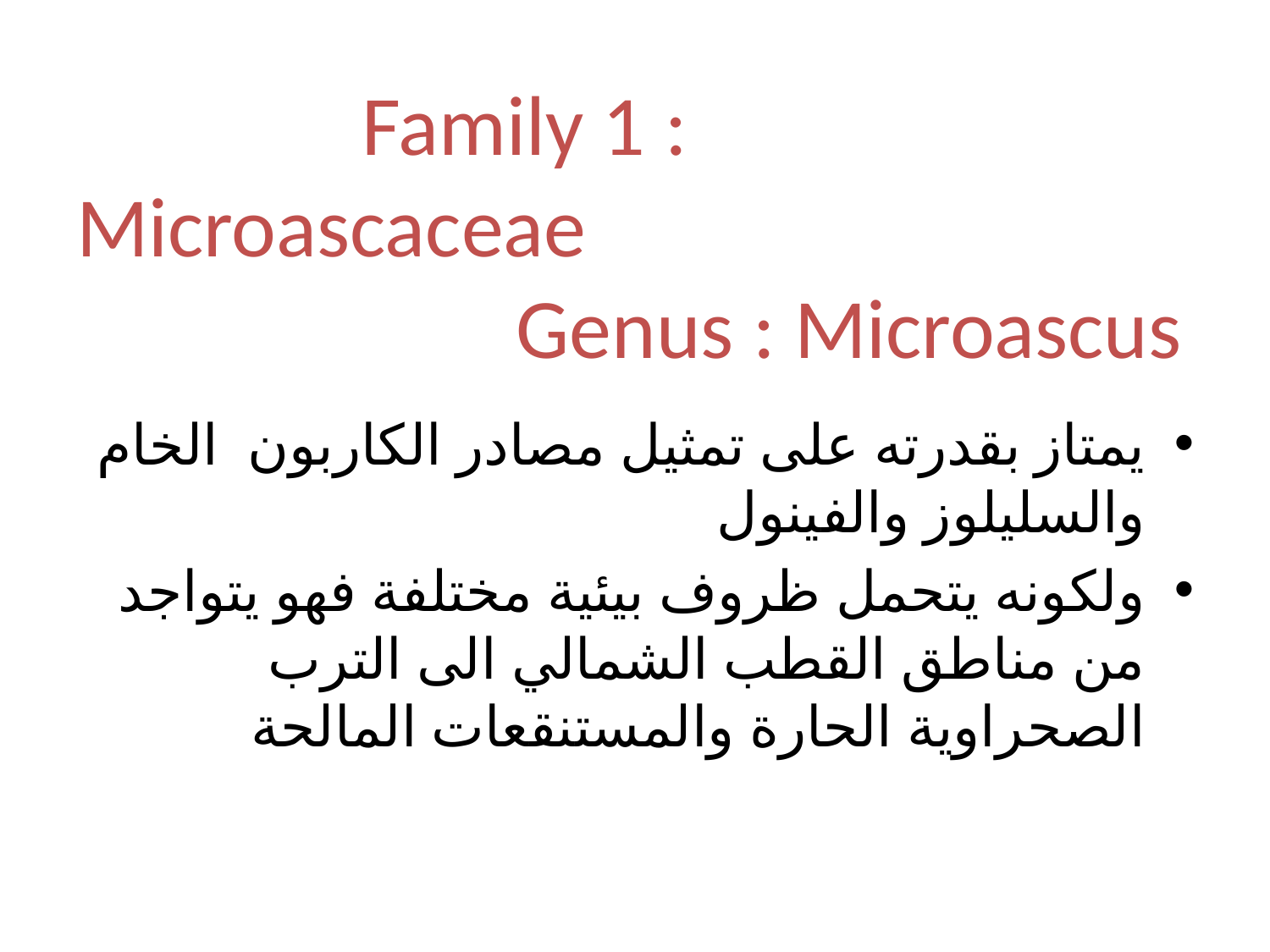

# Order : Microascales Family 1 : Microascaceae Genus : Microascus
يمتاز بقدرته على تمثيل مصادر الكاربون  الخام والسليلوز والفينول
ولكونه يتحمل ظروف بيئية مختلفة فهو يتواجد من مناطق القطب الشمالي الى الترب الصحراوية الحارة والمستنقعات المالحة